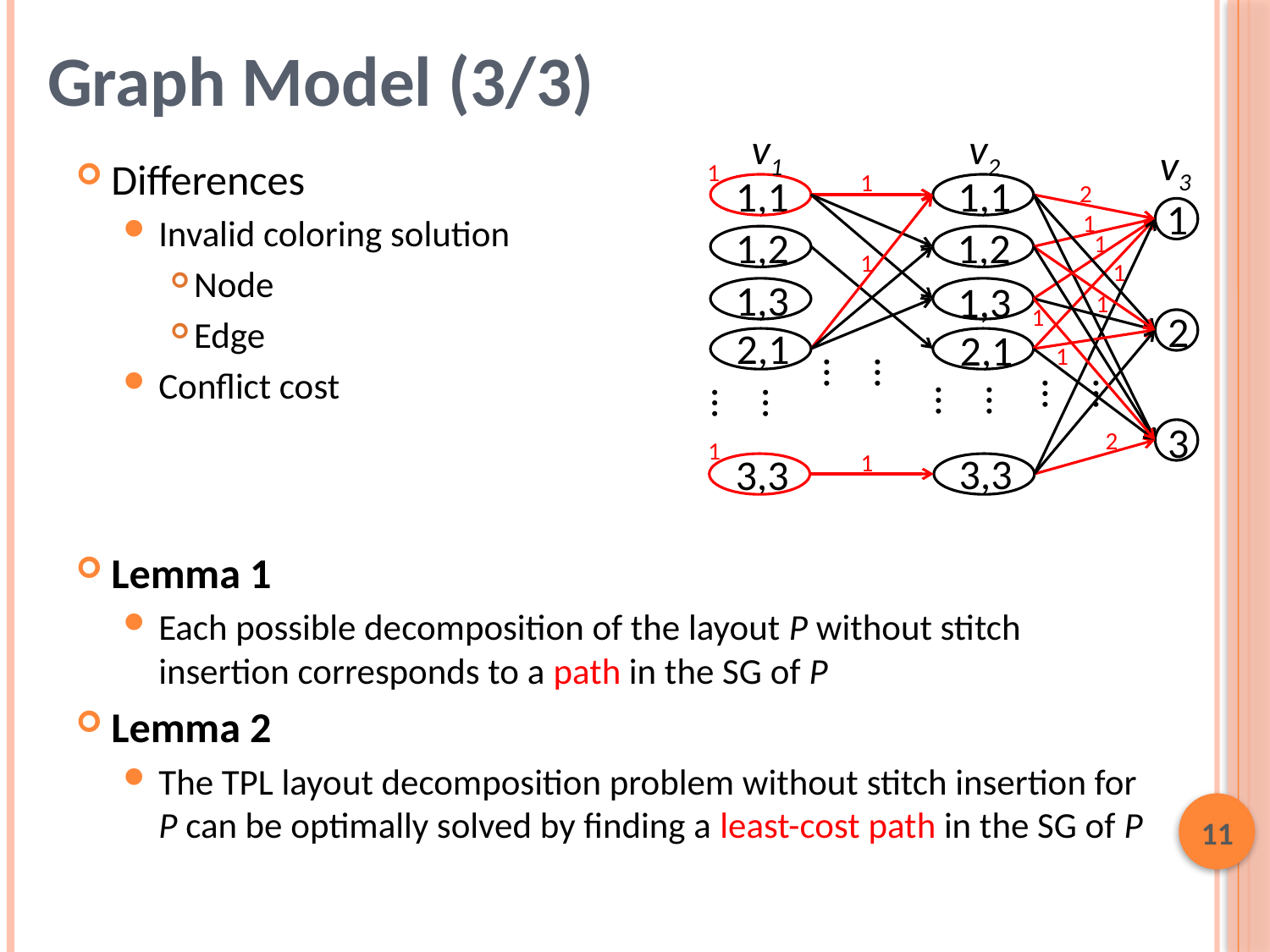

# Graph Model (3/3)
v1
v2
v3
1
1
1,1
1,1
2

1

1
1,2
1,2
1

1
1
1,3
1,3

1
1
2

2,1
2,1

1
……
……
……
……
3

2
1
1
3,3
3,3

Differences
Invalid coloring solution
Node
Edge
Conflict cost

Lemma 1
Each possible decomposition of the layout P without stitch insertion corresponds to a path in the SG of P
Lemma 2
The TPL layout decomposition problem without stitch insertion for P can be optimally solved by finding a least-cost path in the SG of P
11